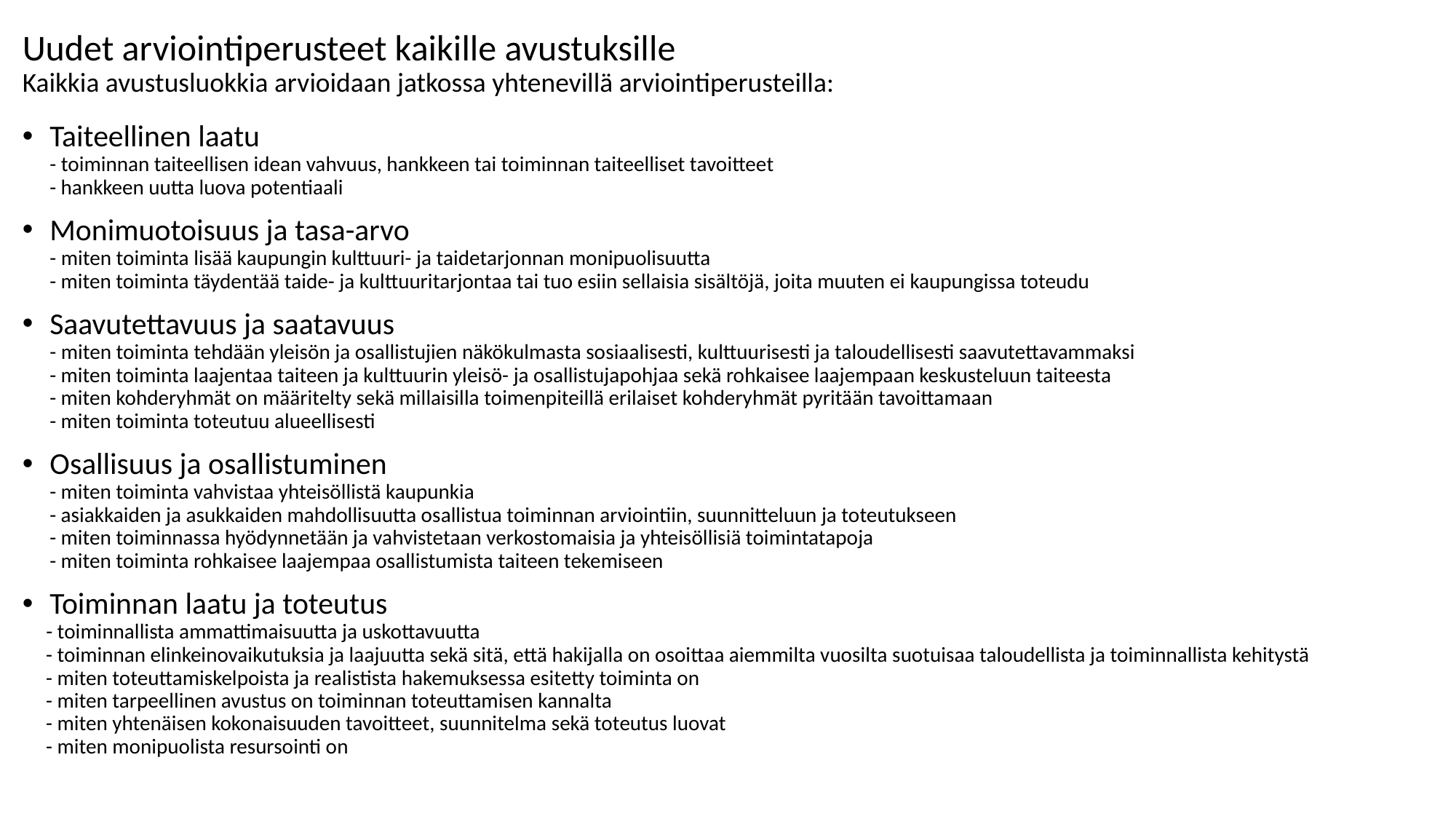

# Uudet arviointiperusteet kaikille avustuksille Kaikkia avustusluokkia arvioidaan jatkossa yhtenevillä arviointiperusteilla:

Taiteellinen laatu
- toiminnan taiteellisen idean vahvuus, hankkeen tai toiminnan taiteelliset tavoitteet
- hankkeen uutta luova potentiaali
Monimuotoisuus ja tasa-arvo
- miten toiminta lisää kaupungin kulttuuri- ja taidetarjonnan monipuolisuutta
- miten toiminta täydentää taide- ja kulttuuritarjontaa tai tuo esiin sellaisia sisältöjä, joita muuten ei kaupungissa toteudu
Saavutettavuus ja saatavuus
- miten toiminta tehdään yleisön ja osallistujien näkökulmasta sosiaalisesti, kulttuurisesti ja taloudellisesti saavutettavammaksi
- miten toiminta laajentaa taiteen ja kulttuurin yleisö- ja osallistujapohjaa sekä rohkaisee laajempaan keskusteluun taiteesta
- miten kohderyhmät on määritelty sekä millaisilla toimenpiteillä erilaiset kohderyhmät pyritään tavoittamaan
- miten toiminta toteutuu alueellisesti
Osallisuus ja osallistuminen
- miten toiminta vahvistaa yhteisöllistä kaupunkia
- asiakkaiden ja asukkaiden mahdollisuutta osallistua toiminnan arviointiin, suunnitteluun ja toteutukseen
- miten toiminnassa hyödynnetään ja vahvistetaan verkostomaisia ja yhteisöllisiä toimintatapoja
- miten toiminta rohkaisee laajempaa osallistumista taiteen tekemiseen
Toiminnan laatu ja toteutus
     - toiminnallista ammattimaisuutta ja uskottavuutta
     - toiminnan elinkeinovaikutuksia ja laajuutta sekä sitä, että hakijalla on osoittaa aiemmilta vuosilta suotuisaa taloudellista ja toiminnallista kehitystä
     - miten toteuttamiskelpoista ja realistista hakemuksessa esitetty toiminta on
     - miten tarpeellinen avustus on toiminnan toteuttamisen kannalta
     - miten yhtenäisen kokonaisuuden tavoitteet, suunnitelma sekä toteutus luovat
     - miten monipuolista resursointi on